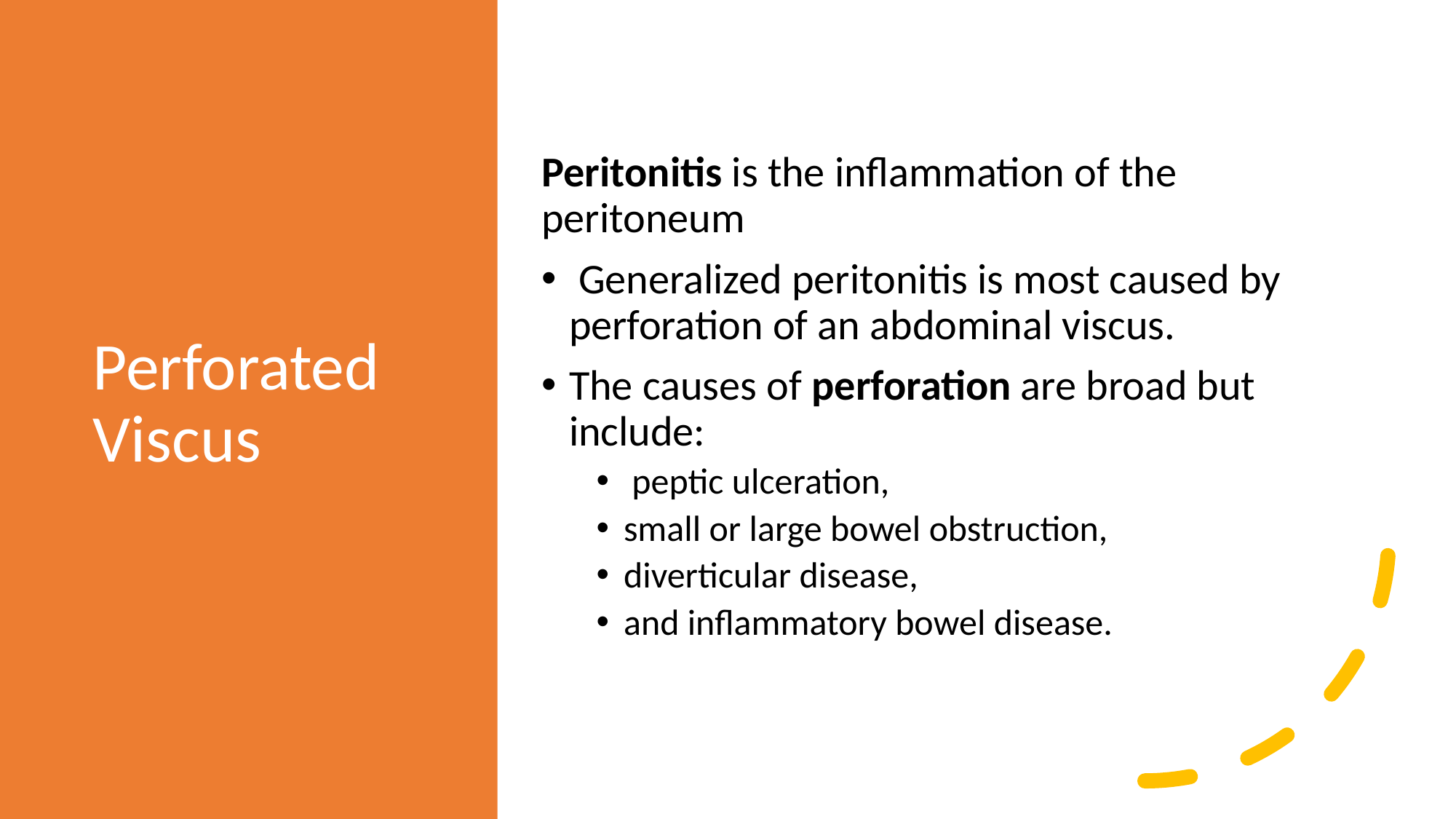

# Perforated Viscus
Peritonitis is the inflammation of the peritoneum
 Generalized peritonitis is most caused by perforation of an abdominal viscus.
The causes of perforation are broad but include:
 peptic ulceration,
small or large bowel obstruction,
diverticular disease,
and inflammatory bowel disease.